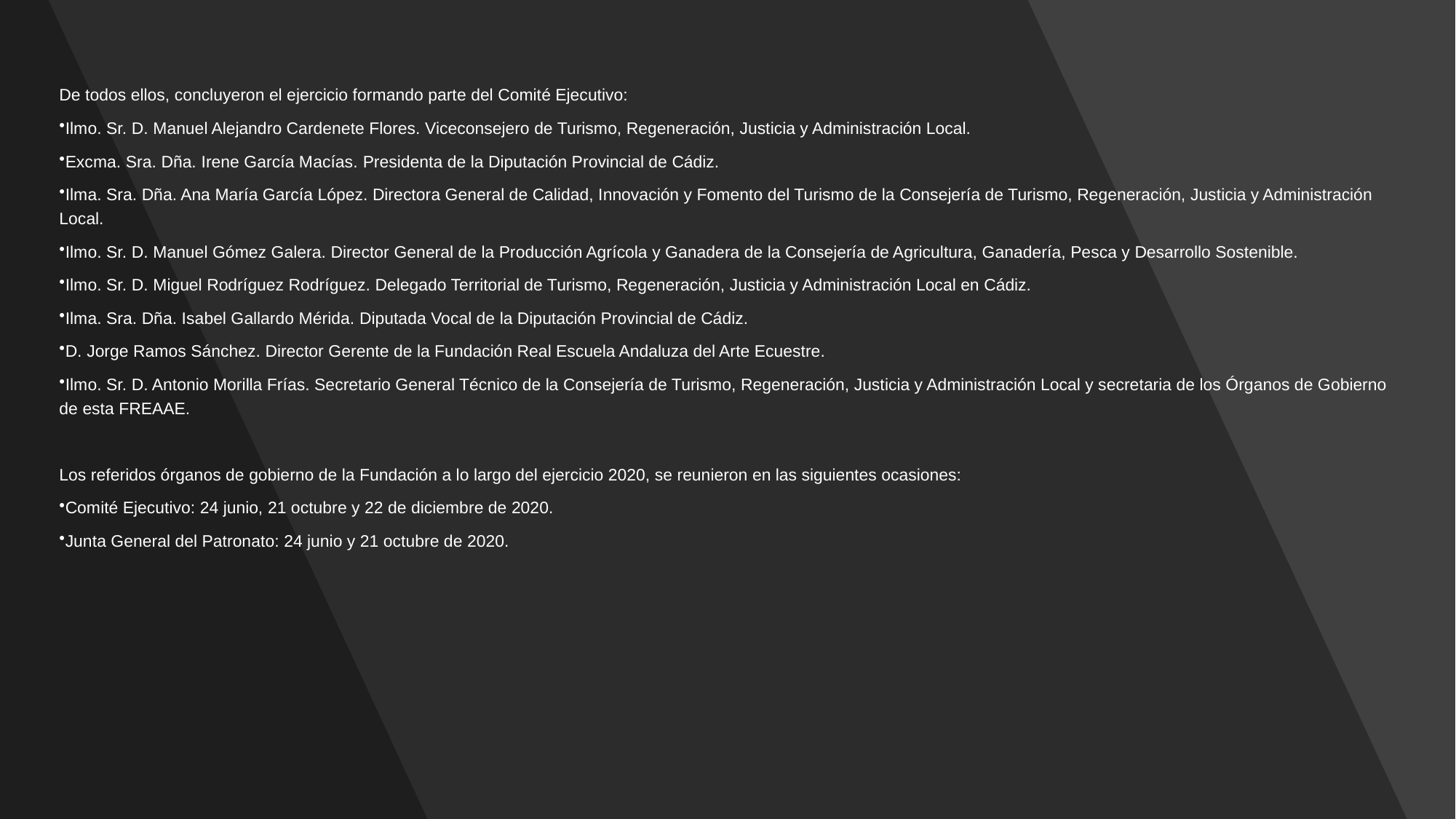

De todos ellos, concluyeron el ejercicio formando parte del Comité Ejecutivo:
Ilmo. Sr. D. Manuel Alejandro Cardenete Flores. Viceconsejero de Turismo, Regeneración, Justicia y Administración Local.
Excma. Sra. Dña. Irene García Macías. Presidenta de la Diputación Provincial de Cádiz.
Ilma. Sra. Dña. Ana María García López. Directora General de Calidad, Innovación y Fomento del Turismo de la Consejería de Turismo, Regeneración, Justicia y Administración Local.
Ilmo. Sr. D. Manuel Gómez Galera. Director General de la Producción Agrícola y Ganadera de la Consejería de Agricultura, Ganadería, Pesca y Desarrollo Sostenible.
Ilmo. Sr. D. Miguel Rodríguez Rodríguez. Delegado Territorial de Turismo, Regeneración, Justicia y Administración Local en Cádiz.
Ilma. Sra. Dña. Isabel Gallardo Mérida. Diputada Vocal de la Diputación Provincial de Cádiz.
D. Jorge Ramos Sánchez. Director Gerente de la Fundación Real Escuela Andaluza del Arte Ecuestre.
Ilmo. Sr. D. Antonio Morilla Frías. Secretario General Técnico de la Consejería de Turismo, Regeneración, Justicia y Administración Local y secretaria de los Órganos de Gobierno de esta FREAAE.

Los referidos órganos de gobierno de la Fundación a lo largo del ejercicio 2020, se reunieron en las siguientes ocasiones:
Comité Ejecutivo: 24 junio, 21 octubre y 22 de diciembre de 2020.
Junta General del Patronato: 24 junio y 21 octubre de 2020.